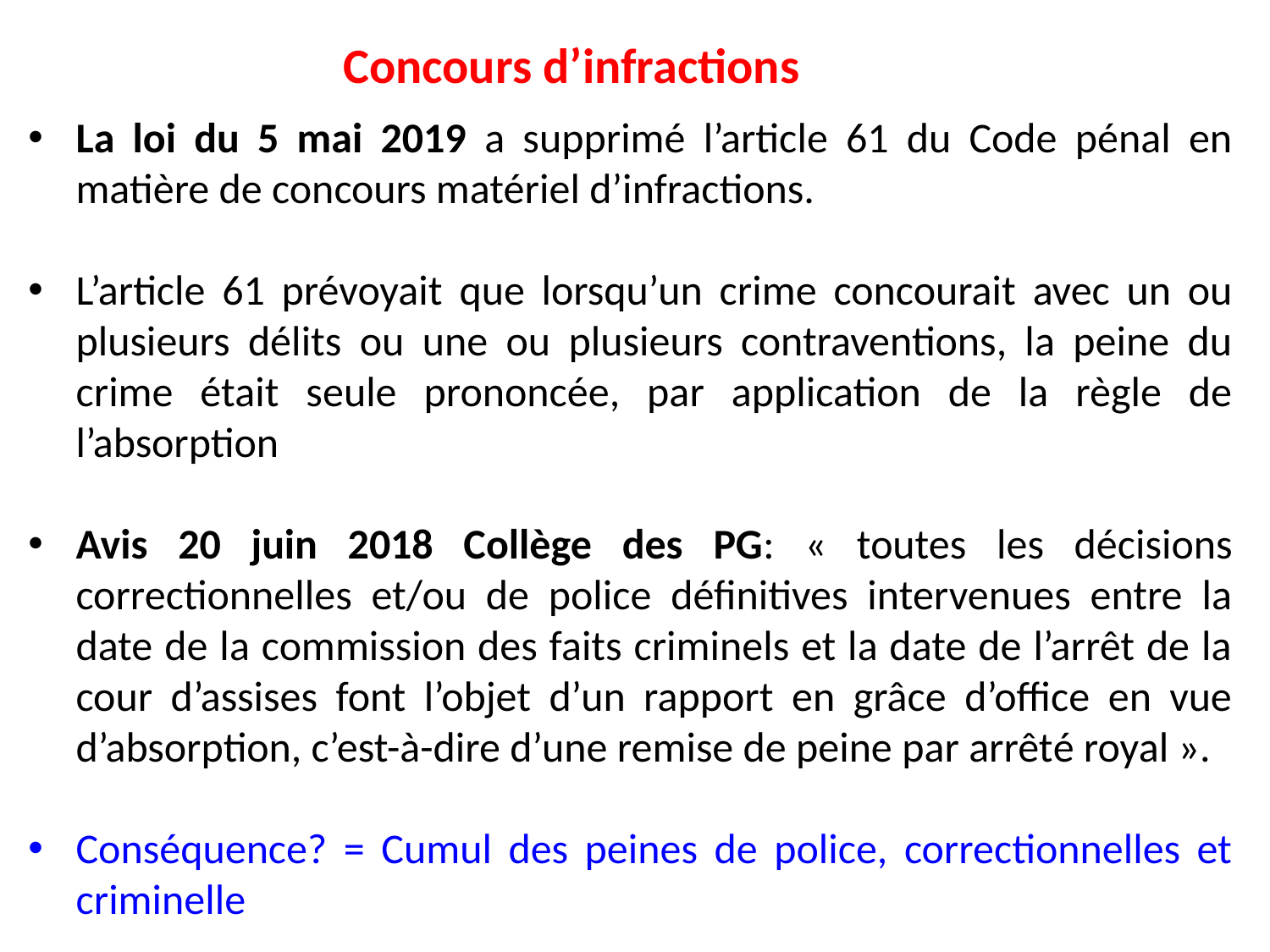

Concours d’infractions
La loi du 5 mai 2019 a supprimé l’article 61 du Code pénal en matière de concours matériel d’infractions.

L’article 61 prévoyait que lorsqu’un crime concourait avec un ou plusieurs délits ou une ou plusieurs contraventions, la peine du crime était seule prononcée, par application de la règle de l’absorption

Avis 20 juin 2018 Collège des PG: « toutes les décisions correctionnelles et/ou de police définitives intervenues entre la date de la commission des faits criminels et la date de l’arrêt de la cour d’assises font l’objet d’un rapport en grâce d’office en vue d’absorption, c’est-à-dire d’une remise de peine par arrêté royal ».

Conséquence? = Cumul des peines de police, correctionnelles et criminelle